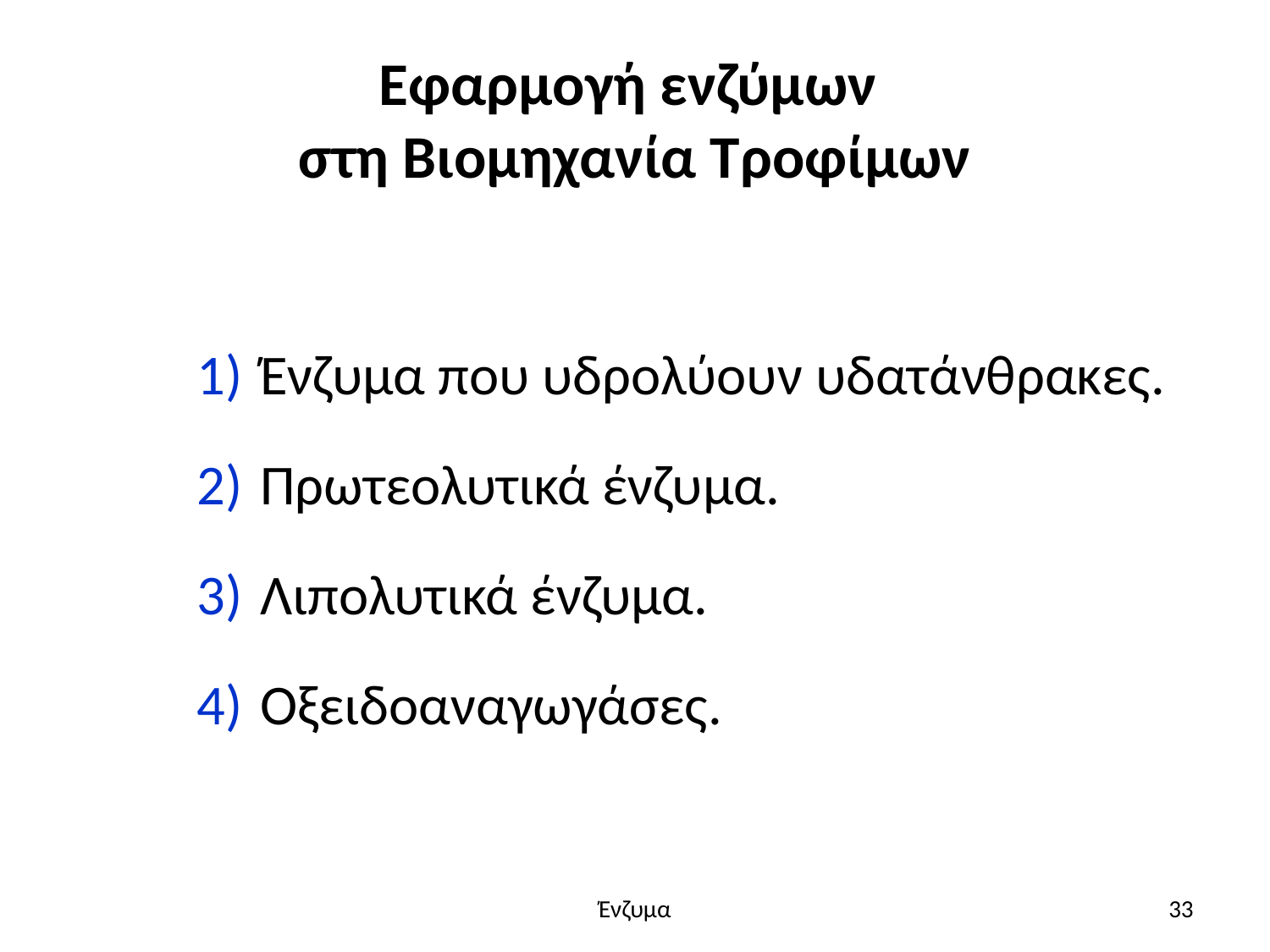

# Εφαρμογή ενζύμων στη Βιομηχανία Τροφίμων

Ένζυμα που υδρολύουν υδατάνθρακες.
Πρωτεολυτικά ένζυμα.
Λιπολυτικά ένζυμα.
Οξειδοαναγωγάσες.

Ένζυμα
33